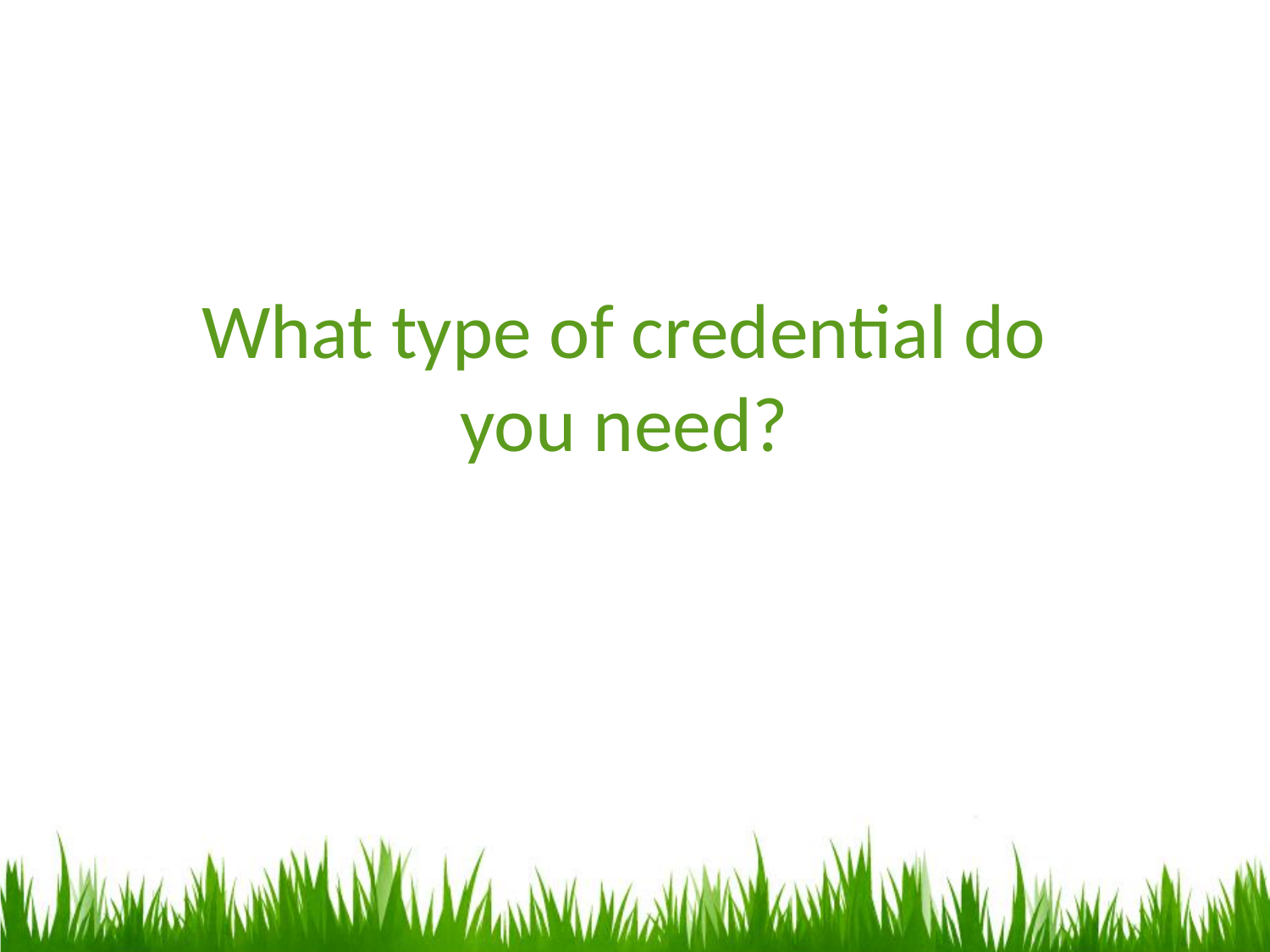

What type of credential do you need?